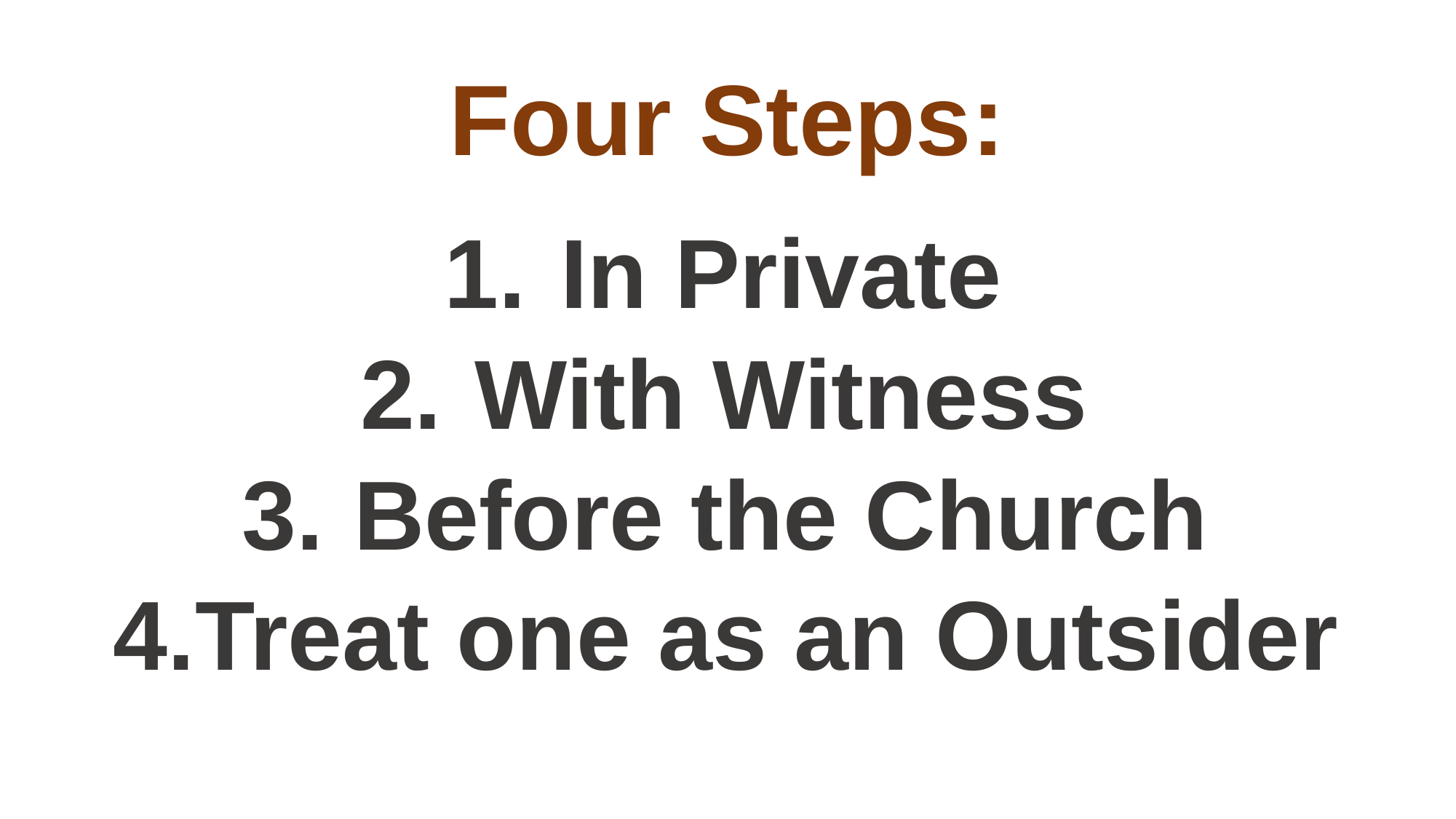

# Four Steps:
 In Private
 With Witness
 Before the Church
Treat one as an Outsider